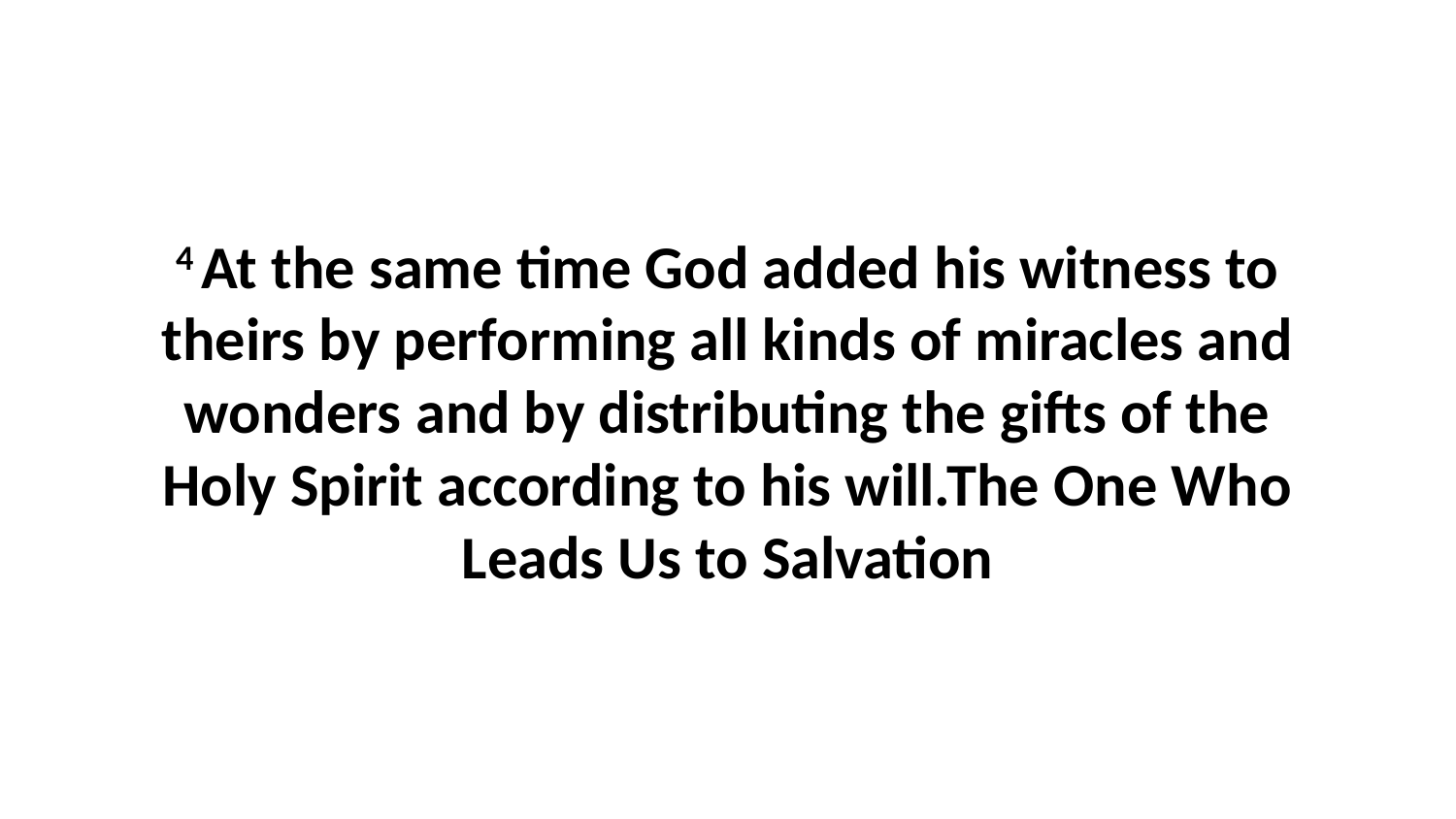

4 At the same time God added his witness to theirs by performing all kinds of miracles and wonders and by distributing the gifts of the Holy Spirit according to his will.The One Who Leads Us to Salvation